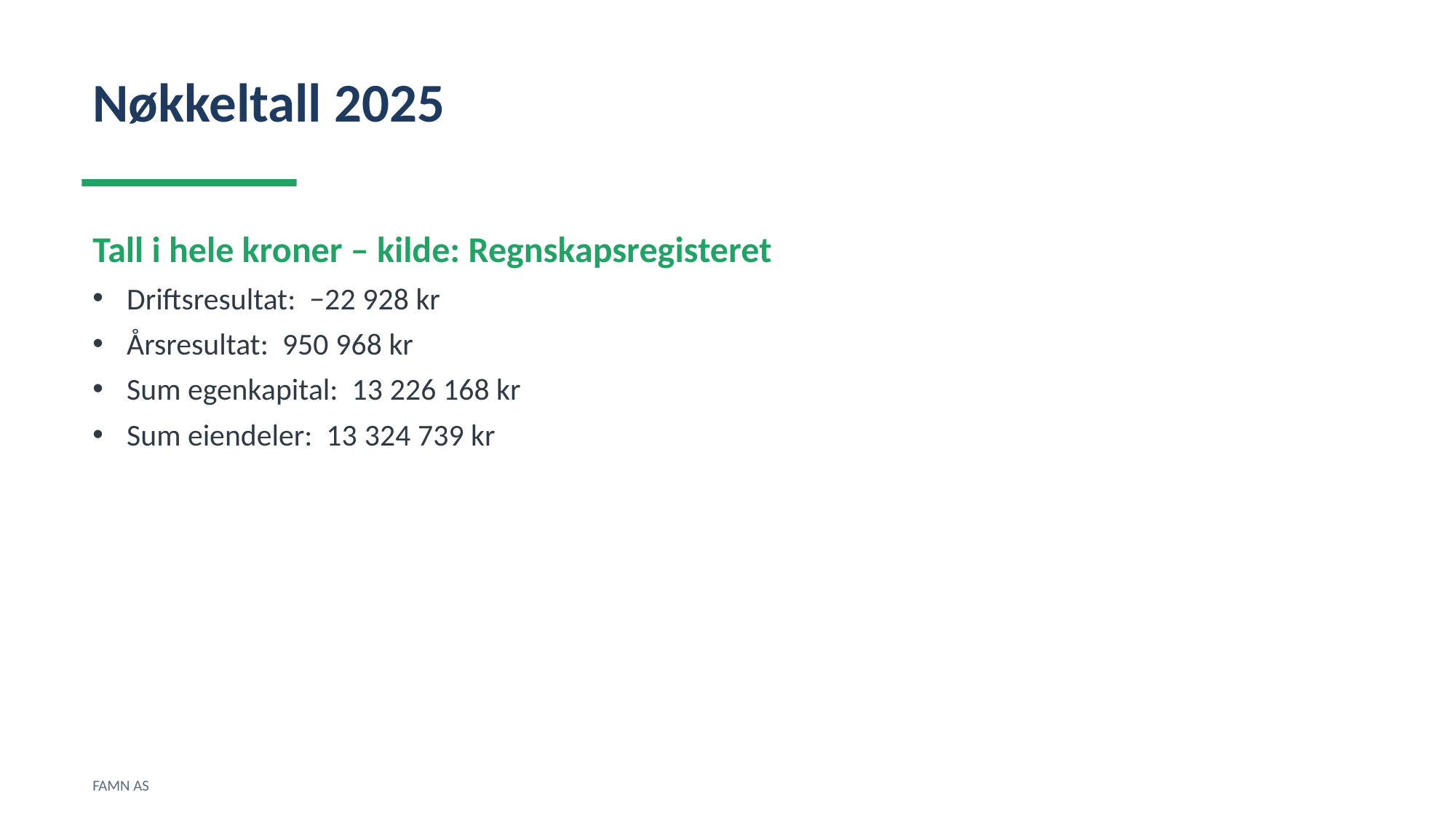

Nøkkeltall 2025

Tall i hele kroner – kilde: Regnskapsregisteret
Driftsresultat:  −22 928 kr
Årsresultat:  950 968 kr
Sum egenkapital:  13 226 168 kr
Sum eiendeler:  13 324 739 kr
FAMN AS